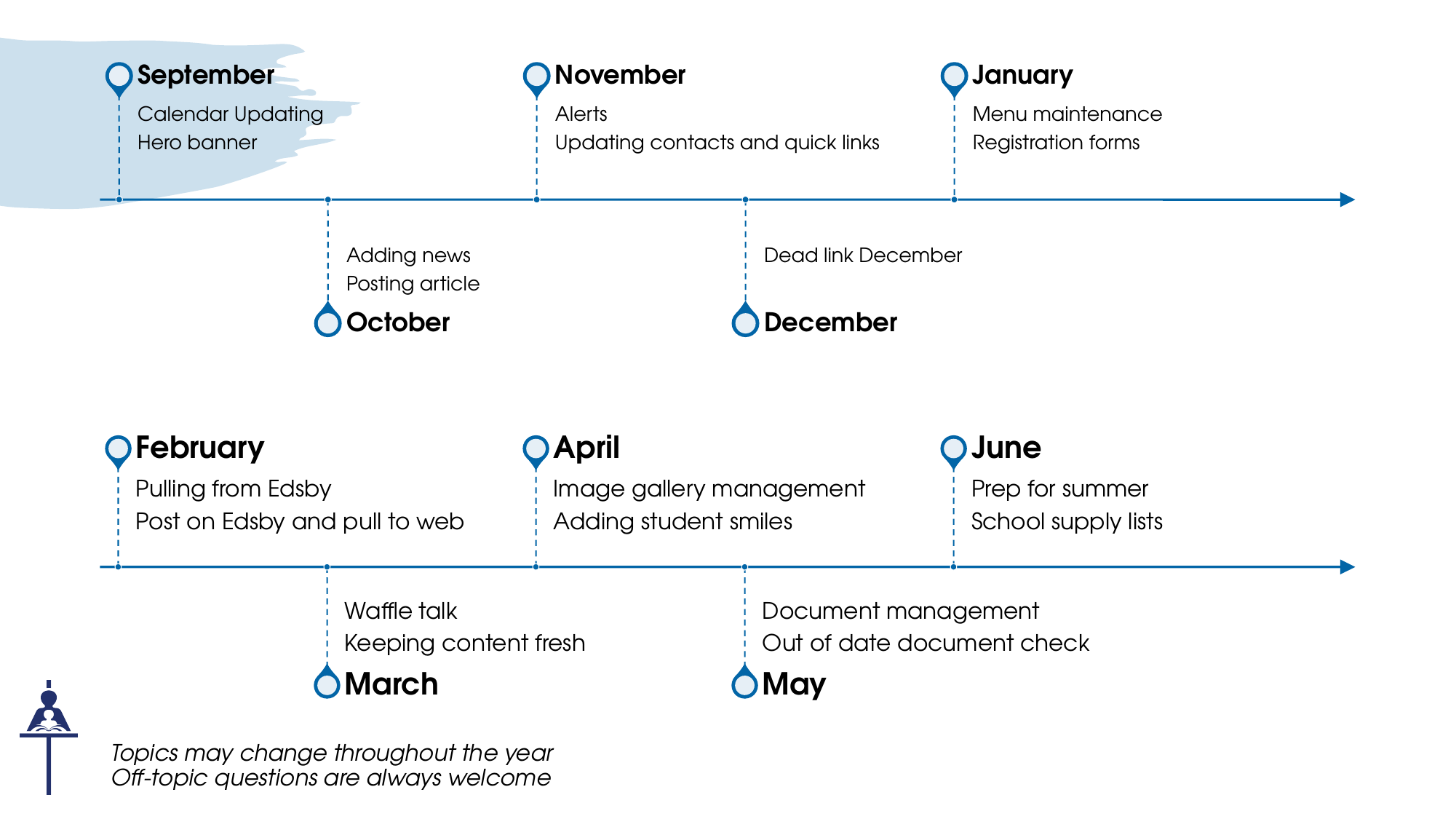

Calendar Updating
Hero banner
September
Adding news
Posting article
October
Alerts
Updating contacts and quick links
November
Dead link December

December
Menu maintenance
Registration forms
January
Pulling from Edsby
Post on Edsby and pull to web
February
Waffle talk
Keeping content fresh
March
Image gallery management
Adding student smiles
April
Document management
Out of date document check
May
Prep for summer
School supply lists
June
Topics may change throughout the year
Off-topic questions are always welcome